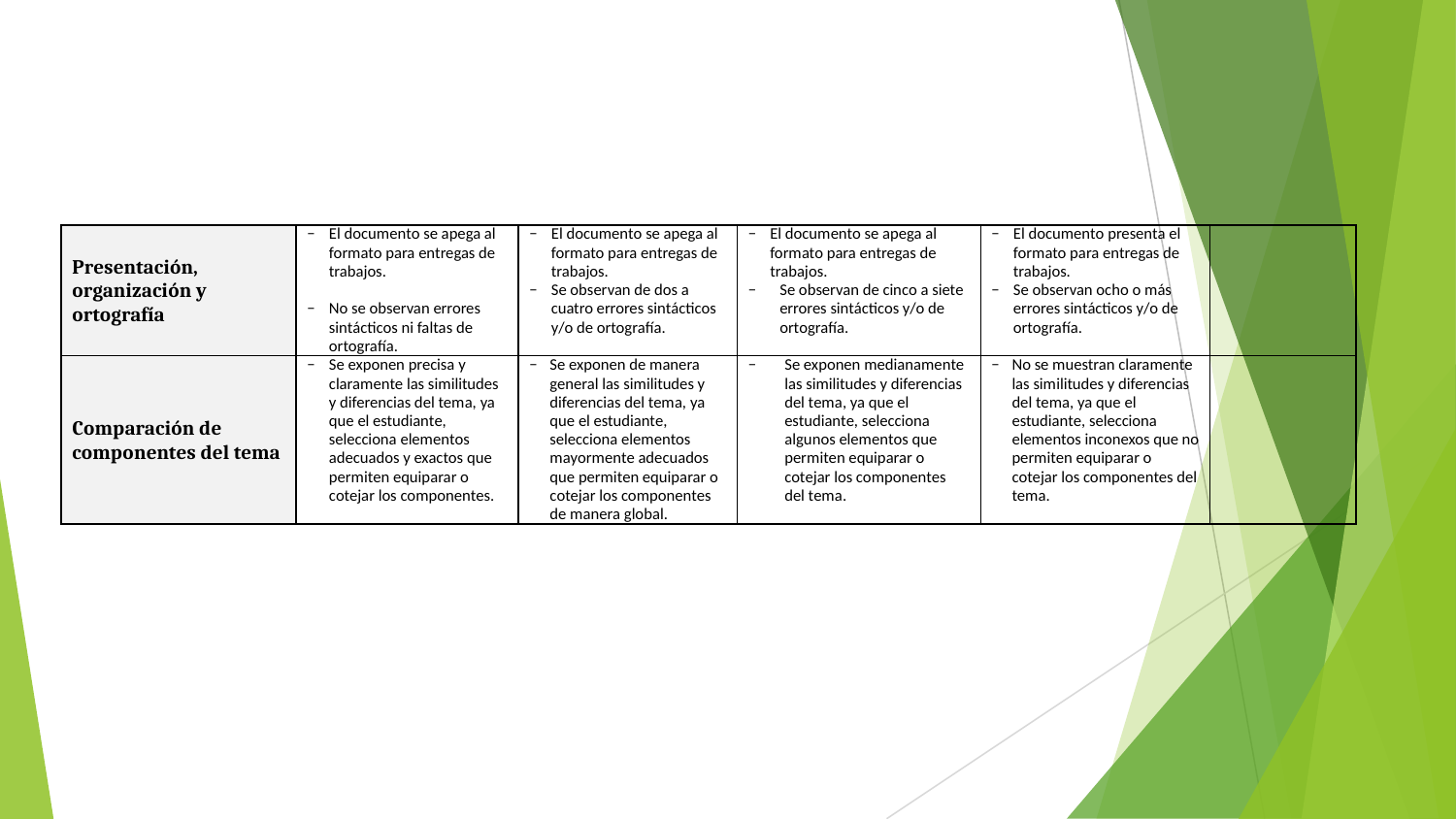

| Presentación, organización y ortografía | El documento se apega al formato para entregas de trabajos. No se observan errores sintácticos ni faltas de ortografía. | El documento se apega al formato para entregas de trabajos. Se observan de dos a cuatro errores sintácticos y/o de ortografía. | El documento se apega al formato para entregas de trabajos. Se observan de cinco a siete errores sintácticos y/o de ortografía. | El documento presenta el formato para entregas de trabajos. Se observan ocho o más errores sintácticos y/o de ortografía. |  |
| --- | --- | --- | --- | --- | --- |
| Comparación de componentes del tema | Se exponen precisa y claramente las similitudes y diferencias del tema, ya que el estudiante, selecciona elementos adecuados y exactos que permiten equiparar o cotejar los componentes. | Se exponen de manera general las similitudes y diferencias del tema, ya que el estudiante, selecciona elementos mayormente adecuados que permiten equiparar o cotejar los componentes de manera global. | Se exponen medianamente las similitudes y diferencias del tema, ya que el estudiante, selecciona algunos elementos que permiten equiparar o cotejar los componentes del tema. | No se muestran claramente las similitudes y diferencias del tema, ya que el estudiante, selecciona elementos inconexos que no permiten equiparar o cotejar los componentes del tema. |  |